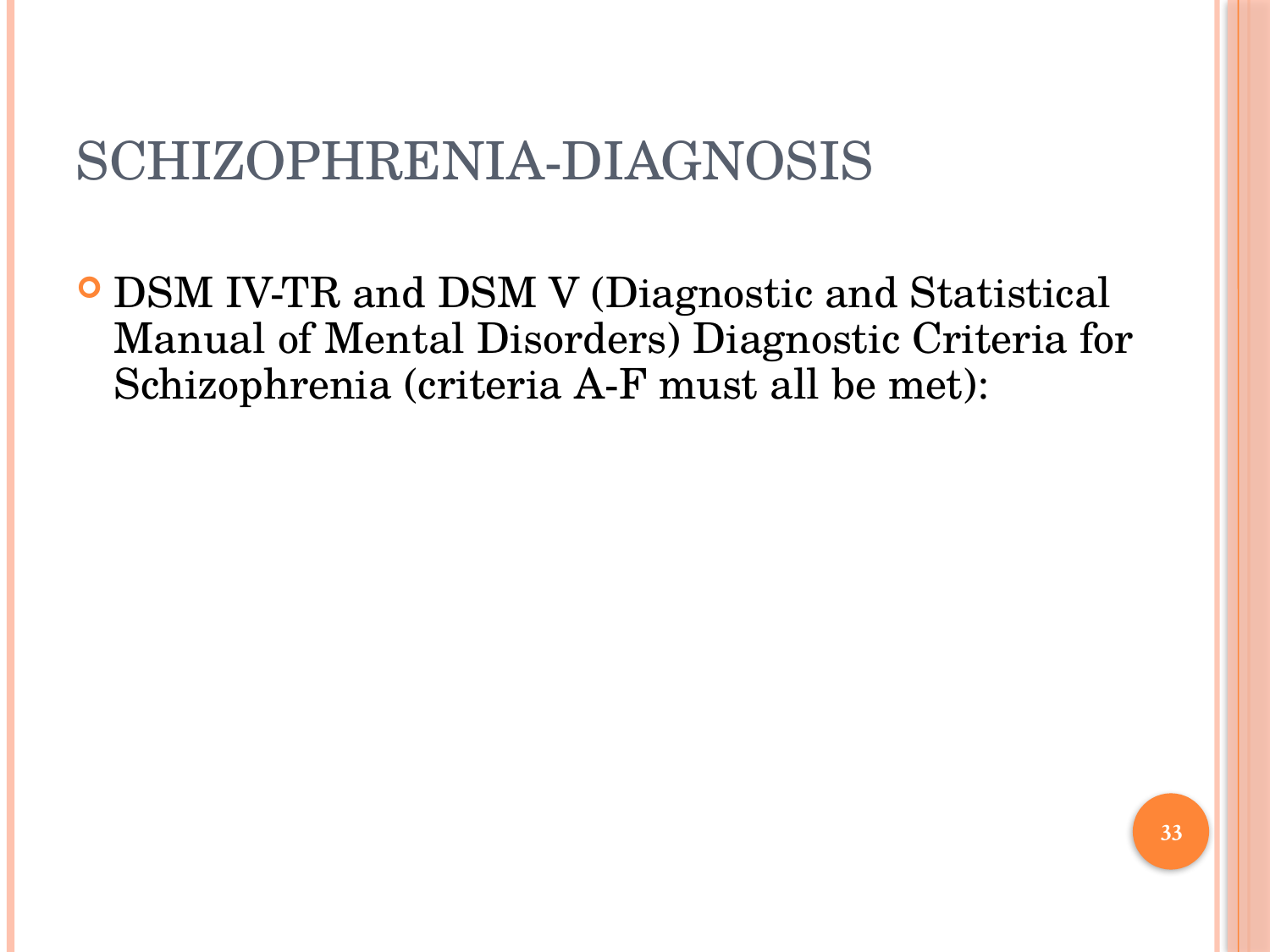

# Schizophrenia-Diagnosis
DSM IV-TR and DSM V (Diagnostic and Statistical Manual of Mental Disorders) Diagnostic Criteria for Schizophrenia (criteria A-F must all be met):
33